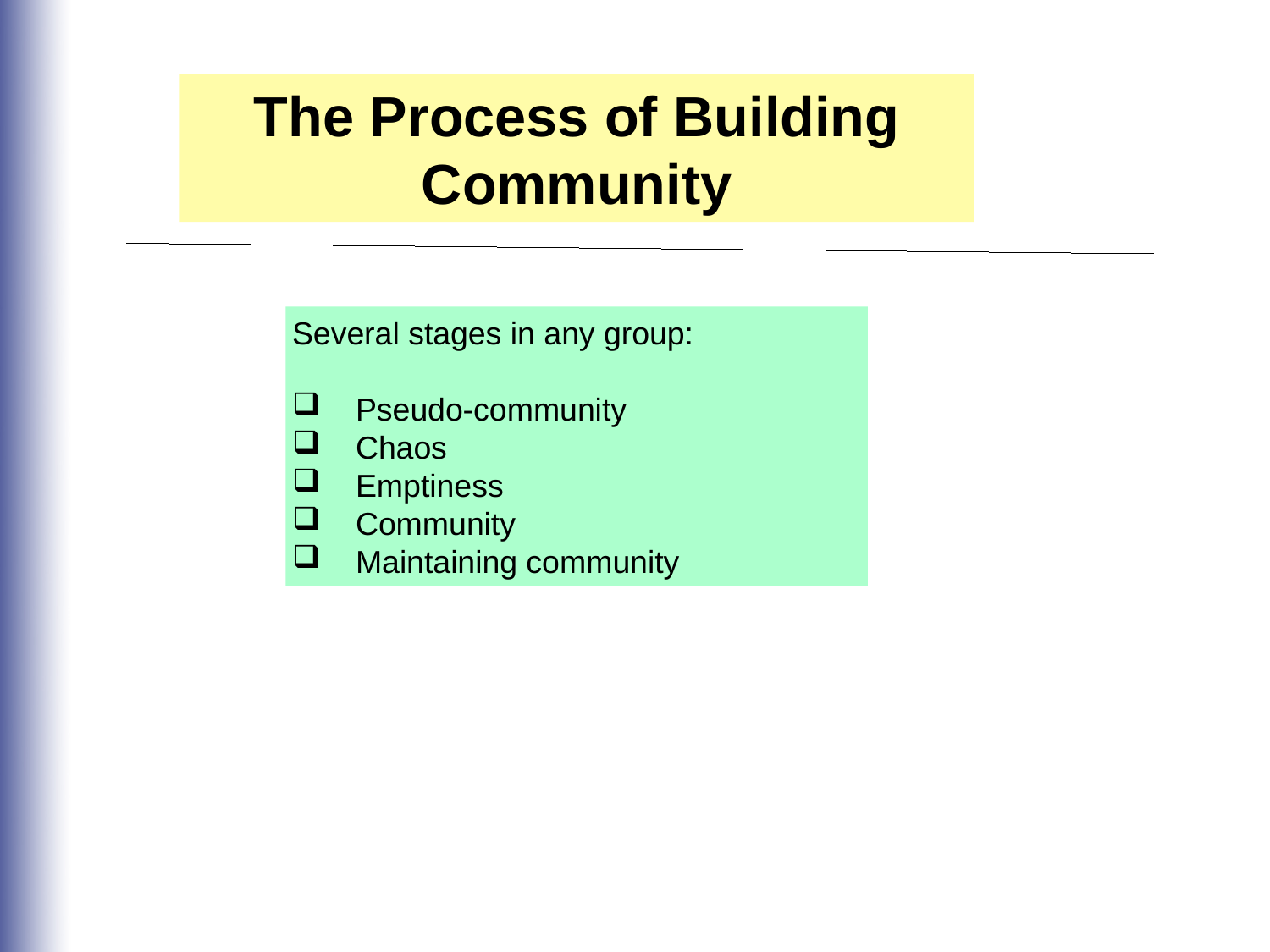

The Process of Building Community

Several stages in any group:

Pseudo-community
Chaos
Emptiness
Community
Maintaining community
15